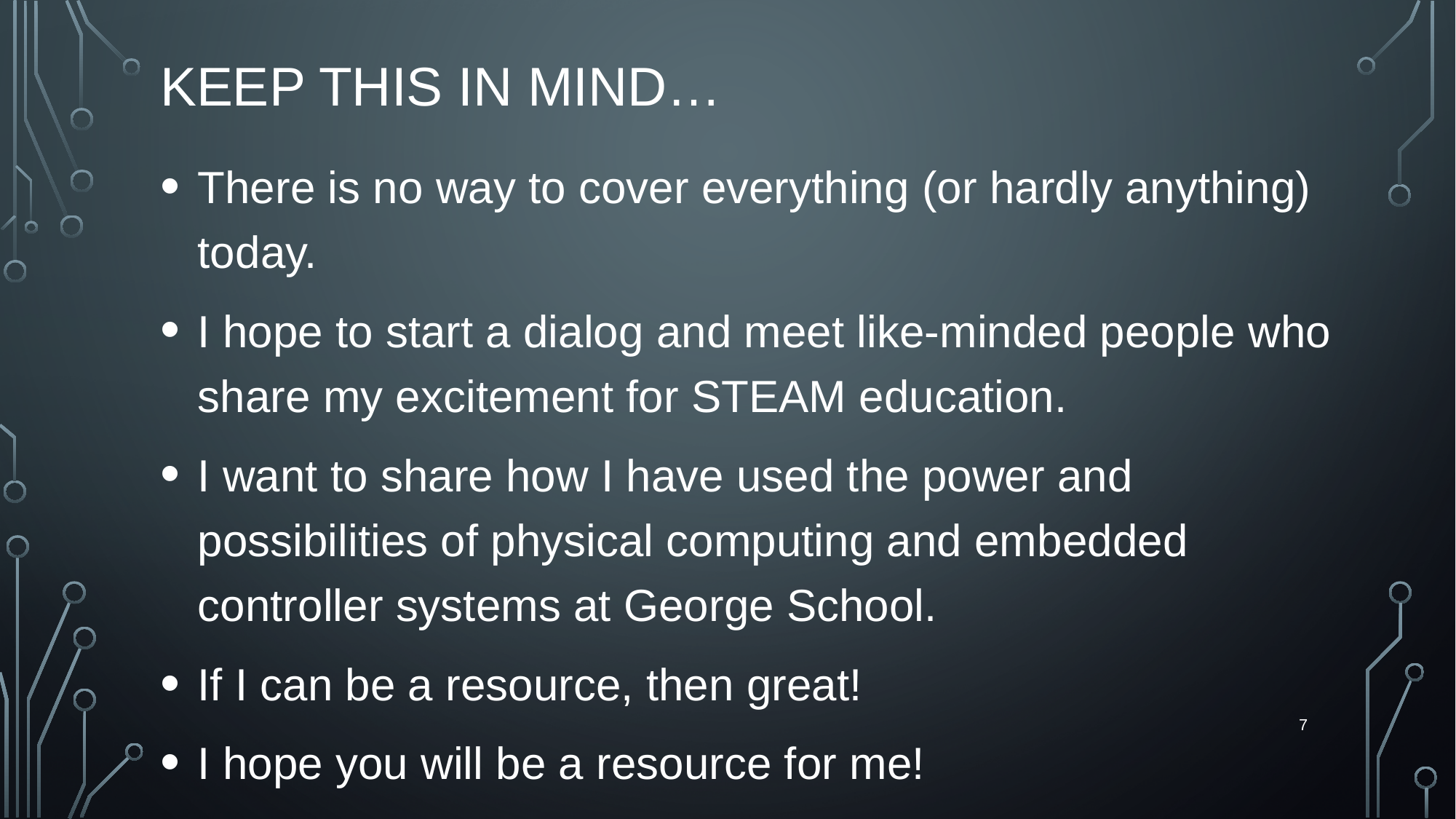

# Keep this in mind…
There is no way to cover everything (or hardly anything) today.
I hope to start a dialog and meet like-minded people who share my excitement for STEAM education.
I want to share how I have used the power and possibilities of physical computing and embedded controller systems at George School.
If I can be a resource, then great!
I hope you will be a resource for me!
7